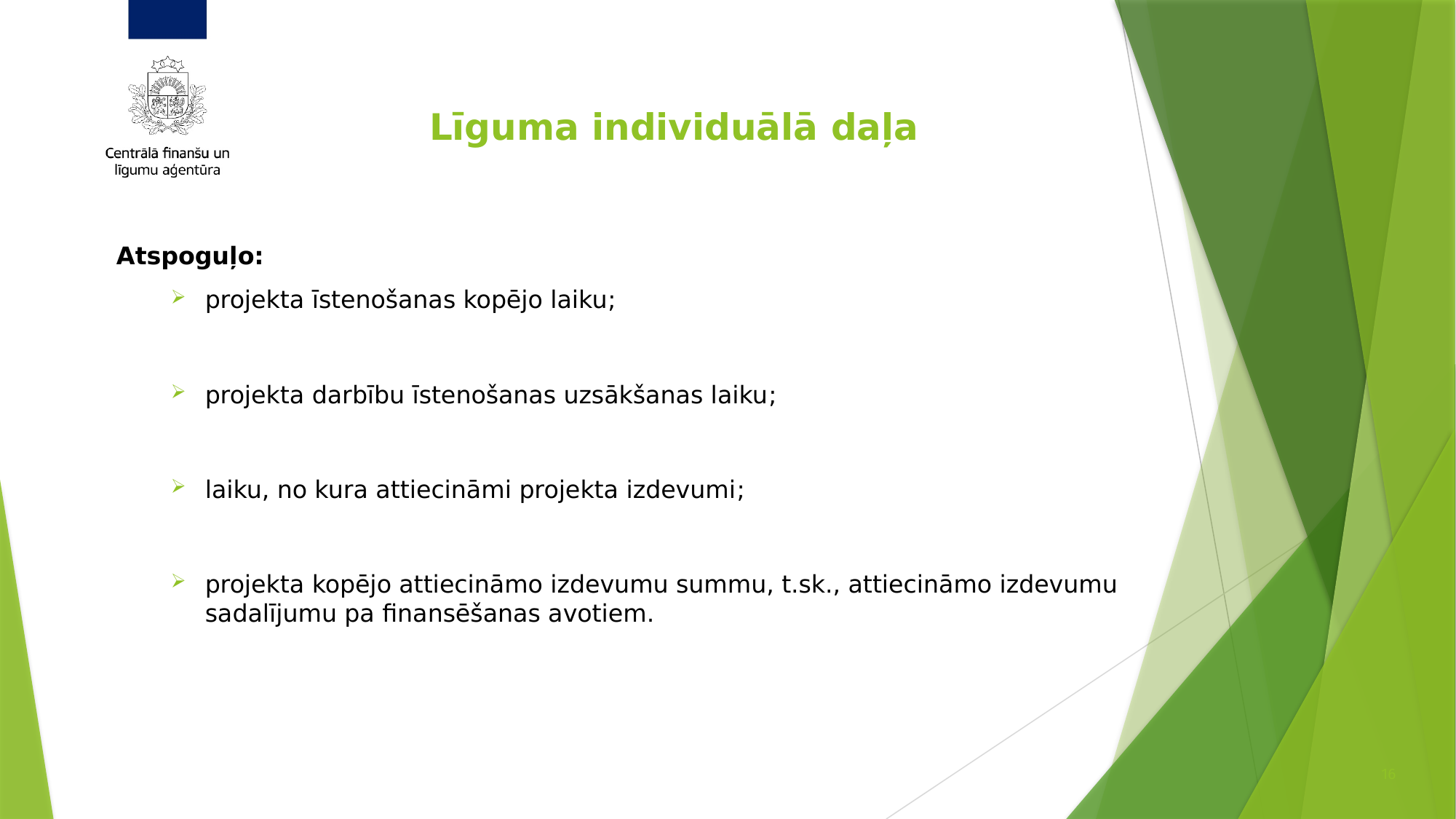

# Līguma individuālā daļa
Atspoguļo:
projekta īstenošanas kopējo laiku;

projekta darbību īstenošanas uzsākšanas laiku;

laiku, no kura attiecināmi projekta izdevumi;

projekta kopējo attiecināmo izdevumu summu, t.sk., attiecināmo izdevumu sadalījumu pa finansēšanas avotiem.

16